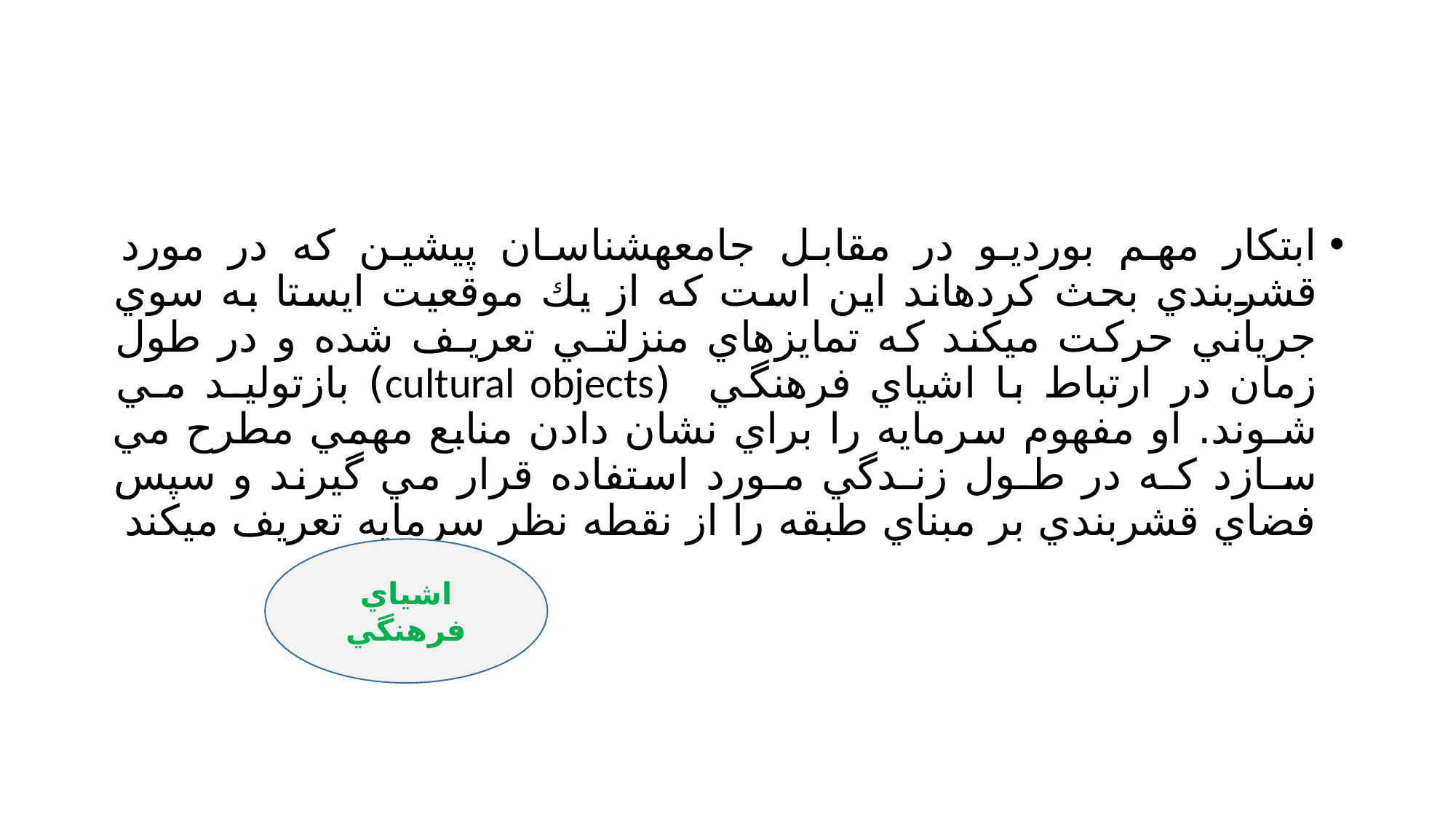

#
ابتكار مهم بورديو در مقابل جامعهشناسان پيشين كه در مورد قشربندي بحث كردهاند اين است كه از يك موقعيت ايستا به سوي جرياني حركت ميكند كه تمايزهاي منزلتـي تعريـف شده و در طول زمان در ارتباط با اشياي فرهنگي  (cultural objects) بازتوليـد مـي شـوند. او مفهوم سرمايه را براي نشان دادن منابع مهمي مطرح مي سـازد كـه در طـول زنـدگي مـورد استفاده قرار مي گيرند و سپس فضاي قشربندي بر مبناي طبقه را از نقطه نظر سرمايه تعريف ميكند
اشياي فرهنگي